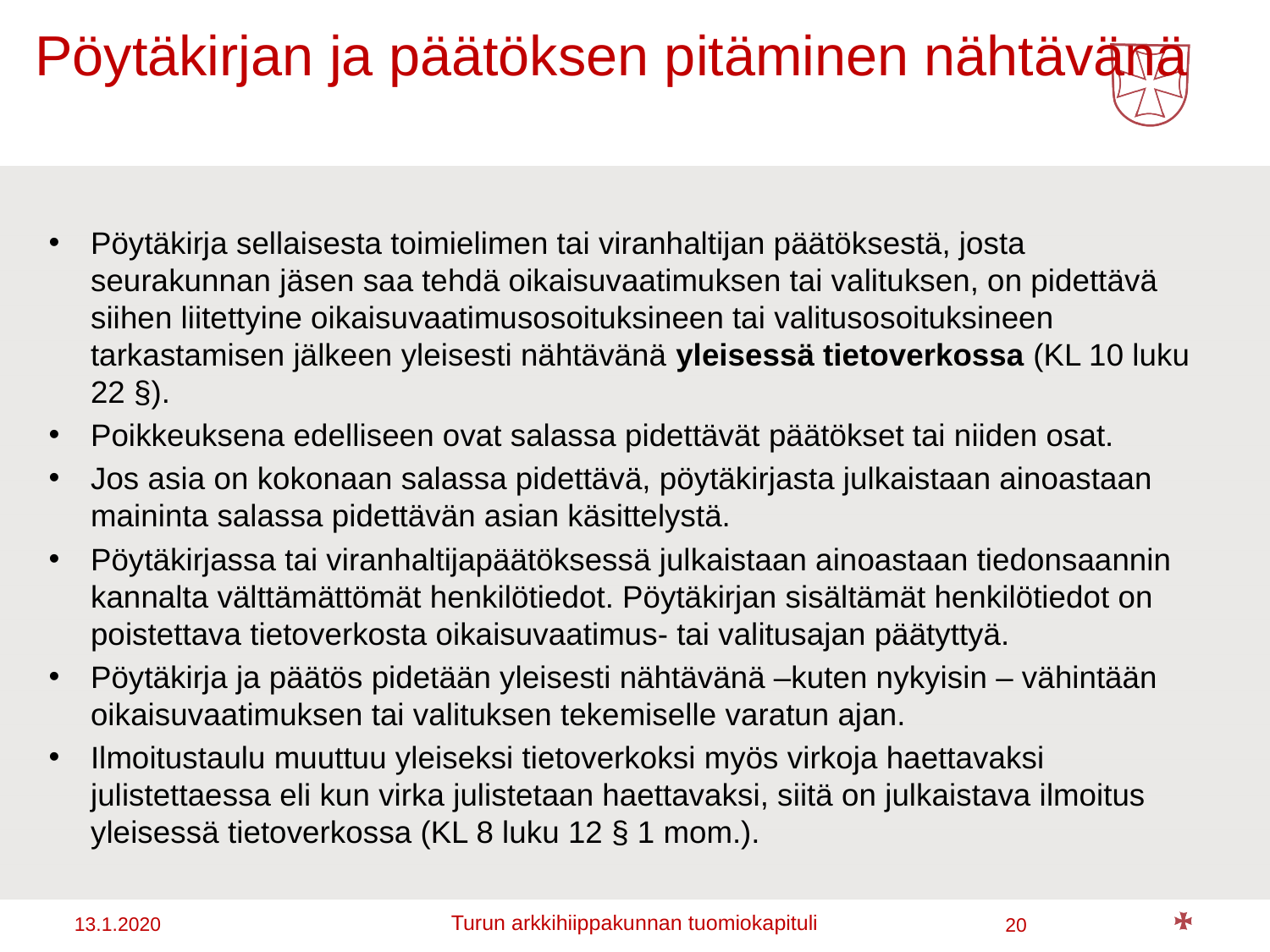

# Pöytäkirjan ja päätöksen pitäminen nähtävänä
Pöytäkirja sellaisesta toimielimen tai viranhaltijan päätöksestä, josta seurakunnan jäsen saa tehdä oikaisuvaatimuksen tai valituksen, on pidettävä siihen liitettyine oikaisuvaatimusosoituksineen tai valitusosoituksineen tarkastamisen jälkeen yleisesti nähtävänä yleisessä tietoverkossa (KL 10 luku 22 §).
Poikkeuksena edelliseen ovat salassa pidettävät päätökset tai niiden osat.
Jos asia on kokonaan salassa pidettävä, pöytäkirjasta julkaistaan ainoastaan maininta salassa pidettävän asian käsittelystä.
Pöytäkirjassa tai viranhaltijapäätöksessä julkaistaan ainoastaan tiedonsaannin kannalta välttämättömät henkilötiedot. Pöytäkirjan sisältämät henkilötiedot on poistettava tietoverkosta oikaisuvaatimus- tai valitusajan päätyttyä.
Pöytäkirja ja päätös pidetään yleisesti nähtävänä –kuten nykyisin – vähintään oikaisuvaatimuksen tai valituksen tekemiselle varatun ajan.
Ilmoitustaulu muuttuu yleiseksi tietoverkoksi myös virkoja haettavaksi julistettaessa eli kun virka julistetaan haettavaksi, siitä on julkaistava ilmoitus yleisessä tietoverkossa (KL 8 luku 12 § 1 mom.).

13.1.2020
20
Turun arkkihiippakunnan tuomiokapituli